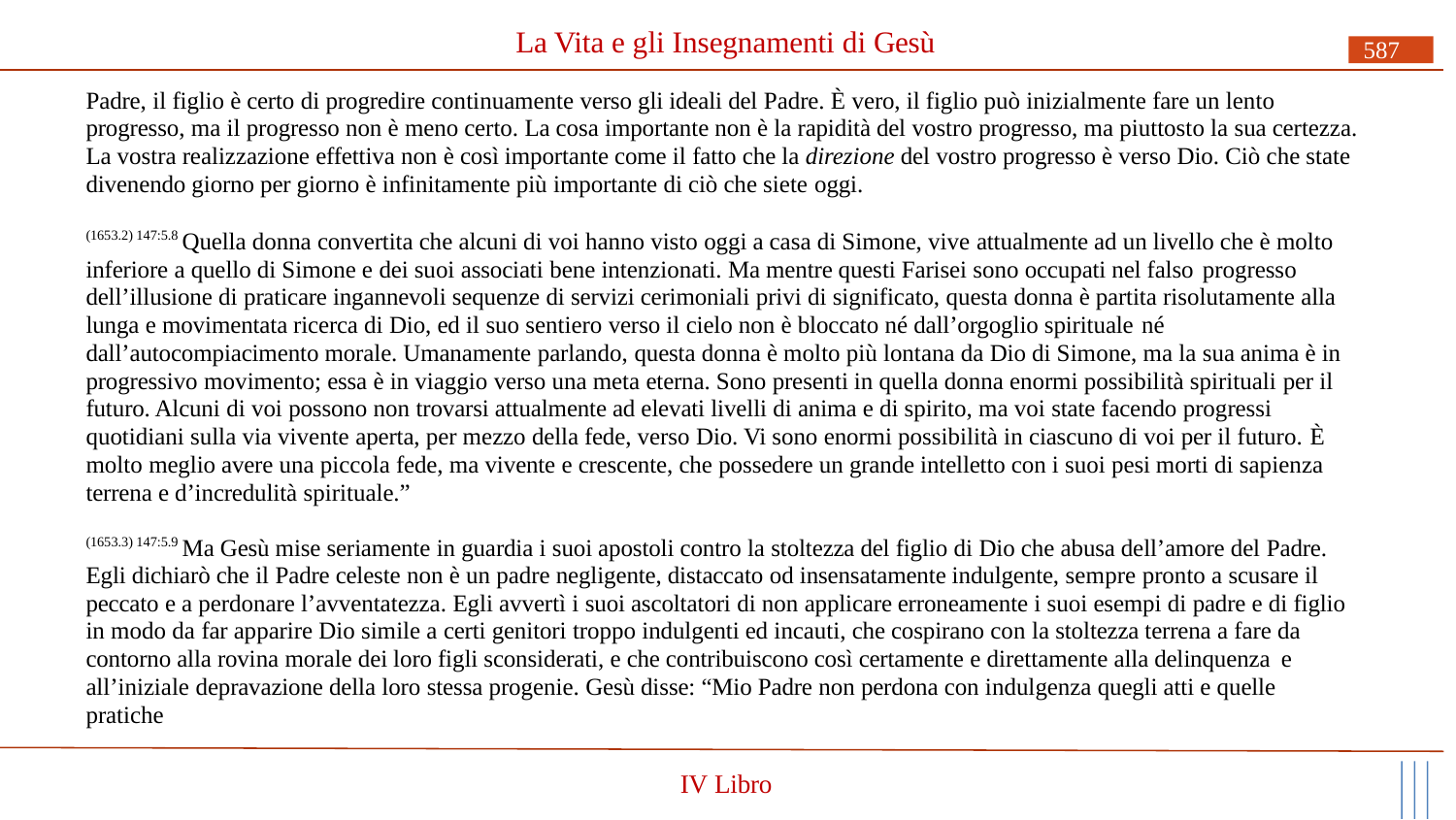

# La Vita e gli Insegnamenti di Gesù
587

Padre, il figlio è certo di progredire continuamente verso gli ideali del Padre. È vero, il figlio può inizialmente fare un lento  progresso, ma il progresso non è meno certo. La cosa importante non è la rapidità del vostro progresso, ma piuttosto la sua certezza.  La vostra realizzazione effettiva non è così importante come il fatto che la direzione del vostro progresso è verso Dio. Ciò che state  divenendo giorno per giorno è infinitamente più importante di ciò che siete oggi.

(1653.2) 147:5.8 Quella donna convertita che alcuni di voi hanno visto oggi a casa di Simone, vive attualmente ad un livello che è molto  inferiore a quello di Simone e dei suoi associati bene intenzionati. Ma mentre questi Farisei sono occupati nel falso progresso
dell’illusione di praticare ingannevoli sequenze di servizi cerimoniali privi di significato, questa donna è partita risolutamente alla  lunga e movimentata ricerca di Dio, ed il suo sentiero verso il cielo non è bloccato né dall’orgoglio spirituale né
dall’autocompiacimento morale. Umanamente parlando, questa donna è molto più lontana da Dio di Simone, ma la sua anima è in  progressivo movimento; essa è in viaggio verso una meta eterna. Sono presenti in quella donna enormi possibilità spirituali per il  futuro. Alcuni di voi possono non trovarsi attualmente ad elevati livelli di anima e di spirito, ma voi state facendo progressi  quotidiani sulla via vivente aperta, per mezzo della fede, verso Dio. Vi sono enormi possibilità in ciascuno di voi per il futuro. È
molto meglio avere una piccola fede, ma vivente e crescente, che possedere un grande intelletto con i suoi pesi morti di sapienza  terrena e d’incredulità spirituale.”

(1653.3) 147:5.9 Ma Gesù mise seriamente in guardia i suoi apostoli contro la stoltezza del figlio di Dio che abusa dell’amore del Padre.  Egli dichiarò che il Padre celeste non è un padre negligente, distaccato od insensatamente indulgente, sempre pronto a scusare il  peccato e a perdonare l’avventatezza. Egli avvertì i suoi ascoltatori di non applicare erroneamente i suoi esempi di padre e di figlio  in modo da far apparire Dio simile a certi genitori troppo indulgenti ed incauti, che cospirano con la stoltezza terrena a fare da  contorno alla rovina morale dei loro figli sconsiderati, e che contribuiscono così certamente e direttamente alla delinquenza e
all’iniziale depravazione della loro stessa progenie. Gesù disse: “Mio Padre non perdona con indulgenza quegli atti e quelle pratiche

IV Libro